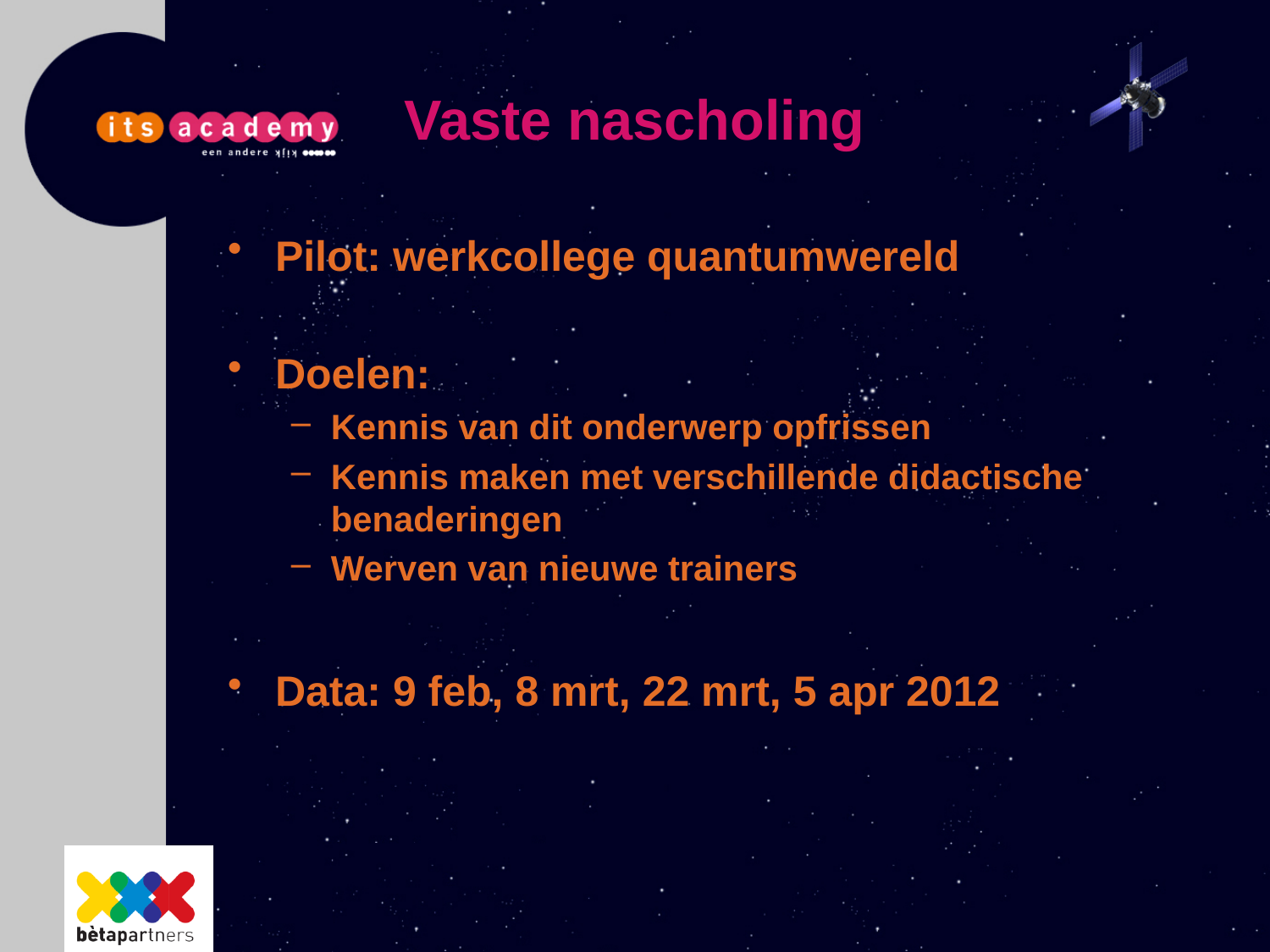

# Vaste nascholing
Pilot: werkcollege quantumwereld

Doelen:
Kennis van dit onderwerp opfrissen
Kennis maken met verschillende didactische benaderingen
Werven van nieuwe trainers

Data: 9 feb, 8 mrt, 22 mrt, 5 apr 2012